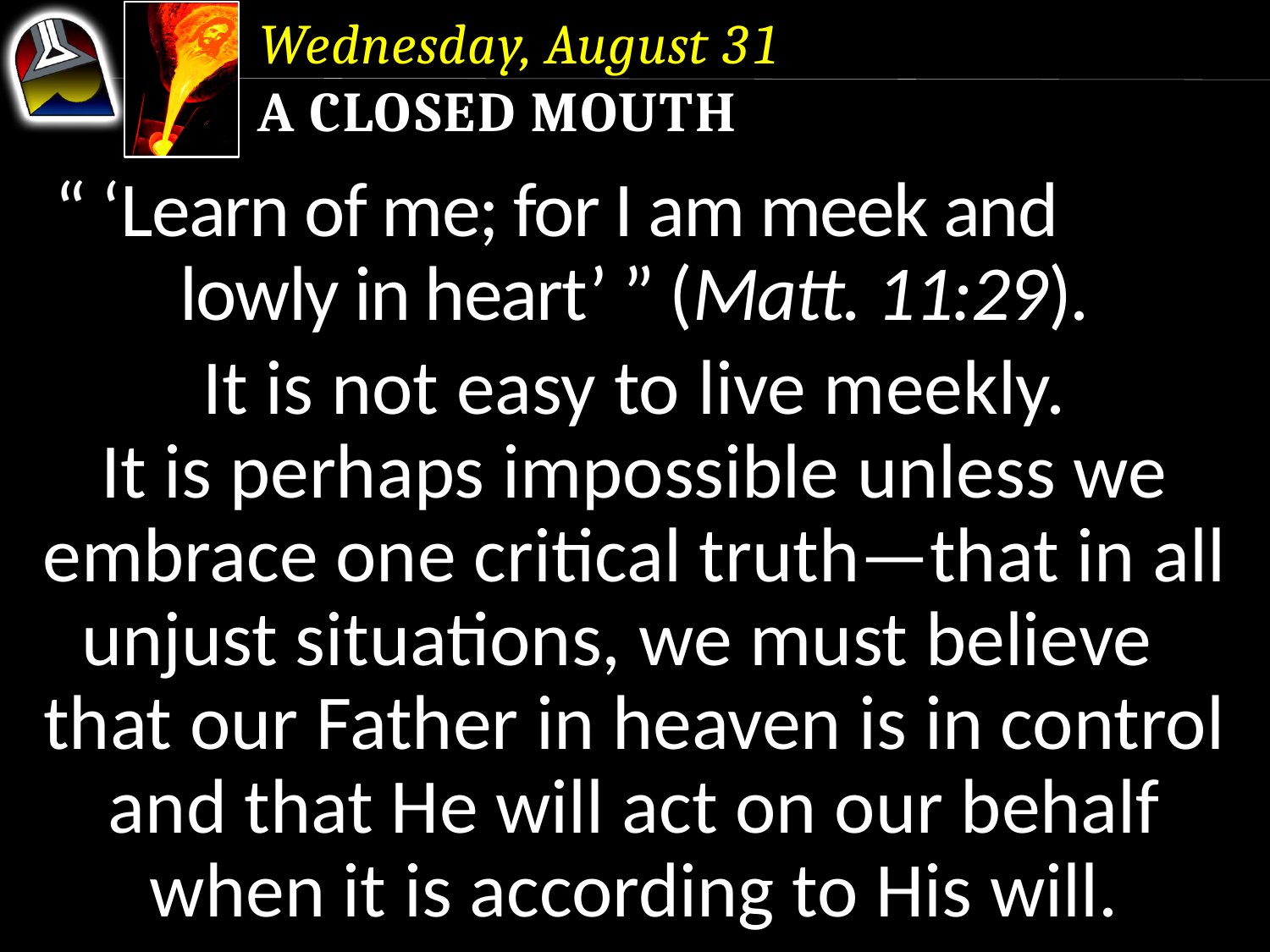

Wednesday, August 31
A Closed Mouth
“ ‘Learn of me; for I am meek and           lowly in heart’ ” (Matt. 11:29).
It is not easy to live meekly.
It is perhaps impossible unless we embrace one critical truth—that in all unjust situations, we must believe   that our Father in heaven is in control and that He will act on our behalf
when it is according to His will.